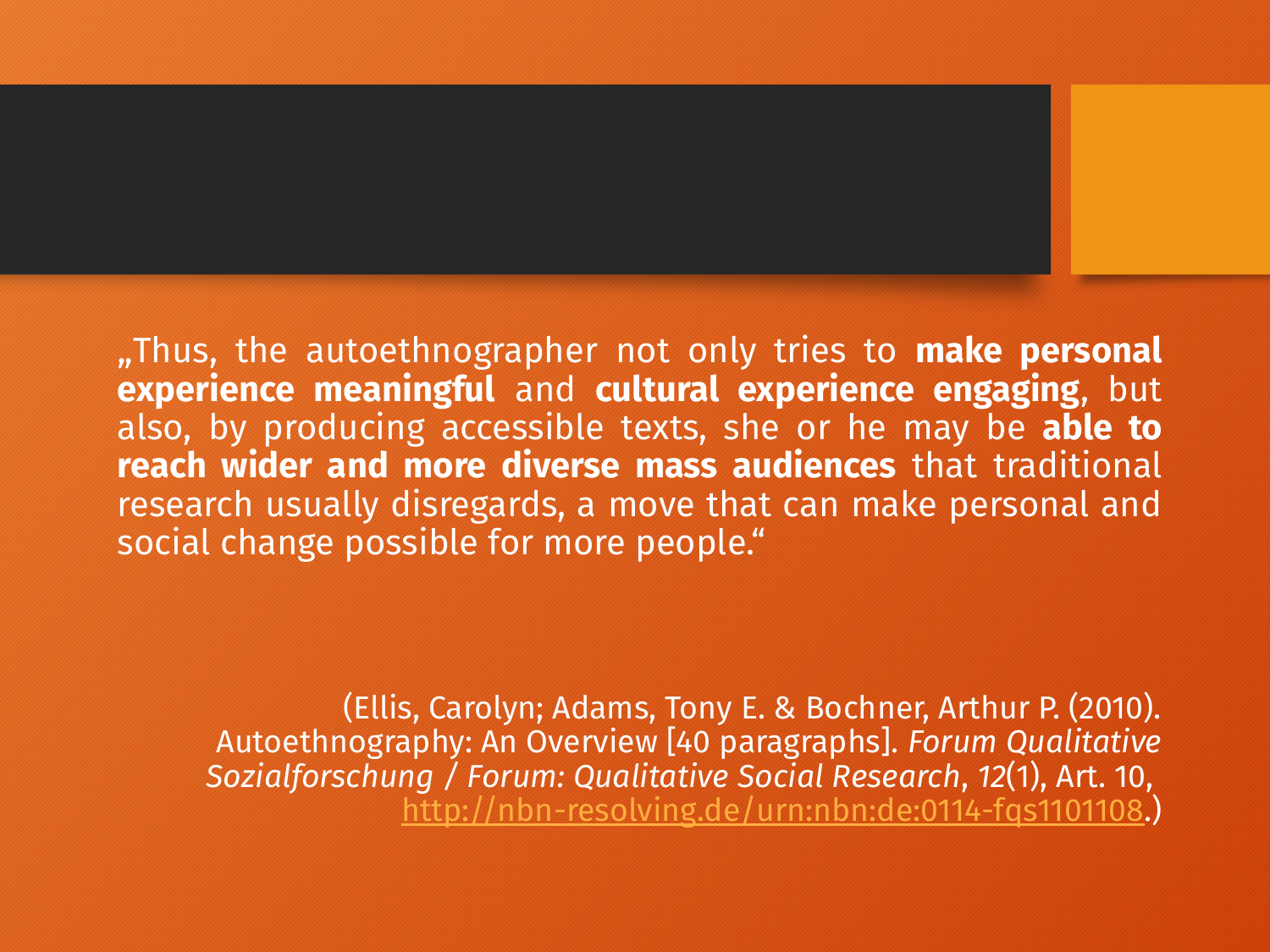

„Thus, the autoethnographer not only tries to make personal experience meaningful and cultural experience engaging, but also, by producing accessible texts, she or he may be able to reach wider and more diverse mass audiences that traditional research usually disregards, a move that can make personal and social change possible for more people.“

(Ellis, Carolyn; Adams, Tony E. & Bochner, Arthur P. (2010). Autoethnography: An Overview [40 paragraphs]. Forum Qualitative Sozialforschung / Forum: Qualitative Social Research, 12(1), Art. 10, http://nbn-resolving.de/urn:nbn:de:0114-fqs1101108.)